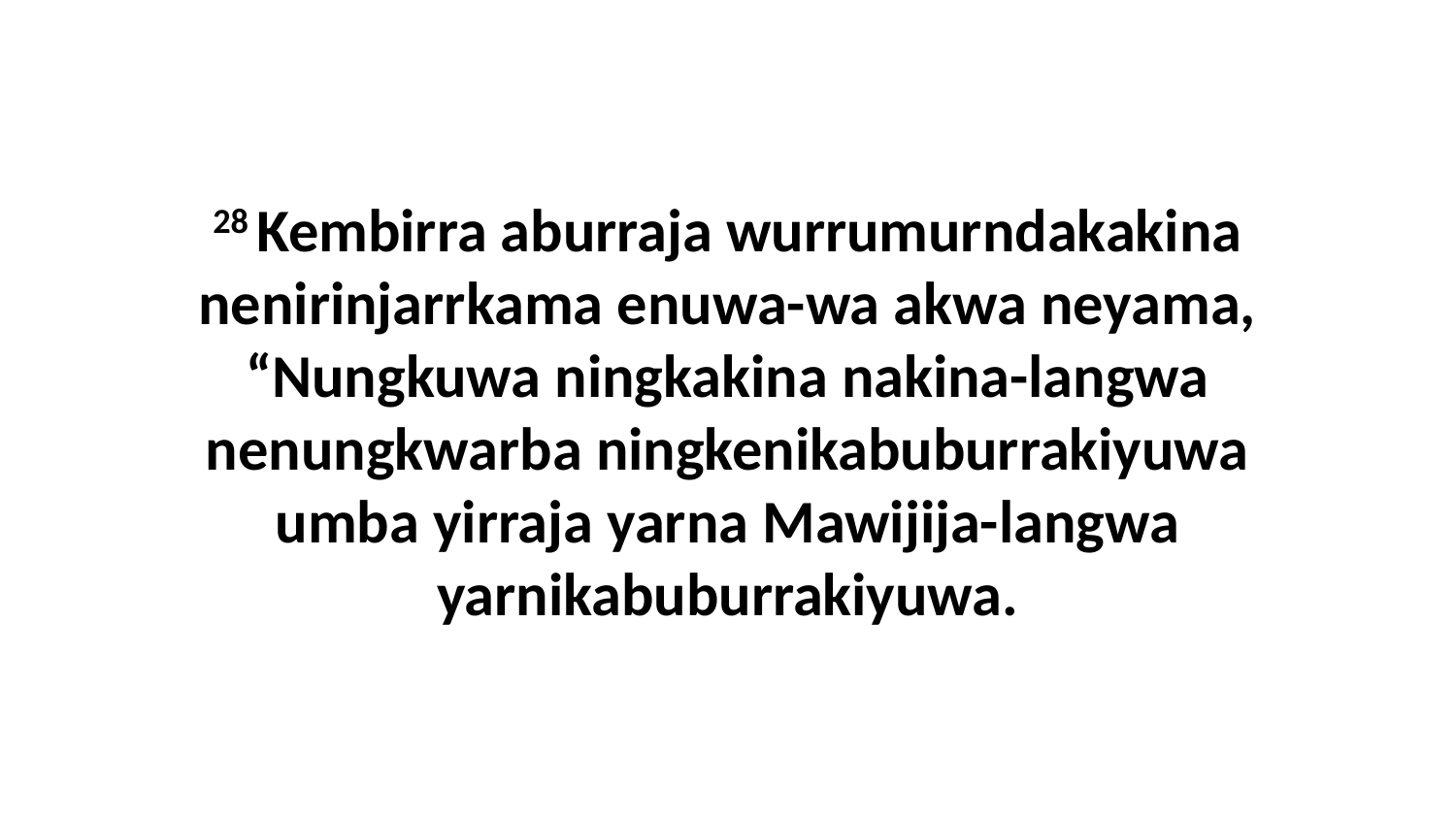

28 Kembirra aburraja wurrumurndakakina nenirinjarrkama enuwa-wa akwa neyama, “Nungkuwa ningkakina nakina-langwa nenungkwarba ningkenikabuburrakiyuwa umba yirraja yarna Mawijija-langwa yarnikabuburrakiyuwa.